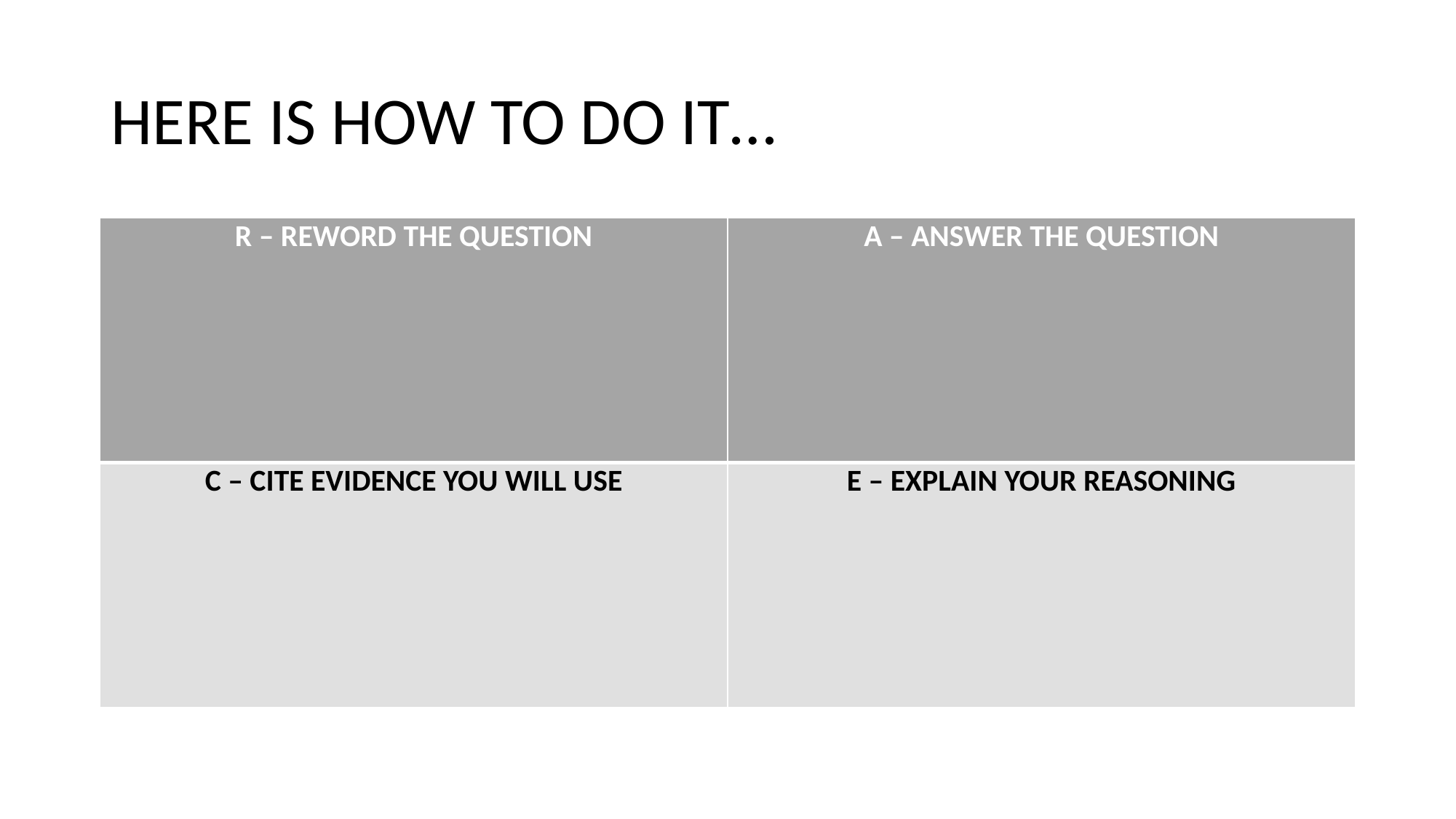

# HERE IS HOW TO DO IT…
| R – REWORD THE QUESTION | A – ANSWER THE QUESTION |
| --- | --- |
| C – CITE EVIDENCE YOU WILL USE | E – EXPLAIN YOUR REASONING |